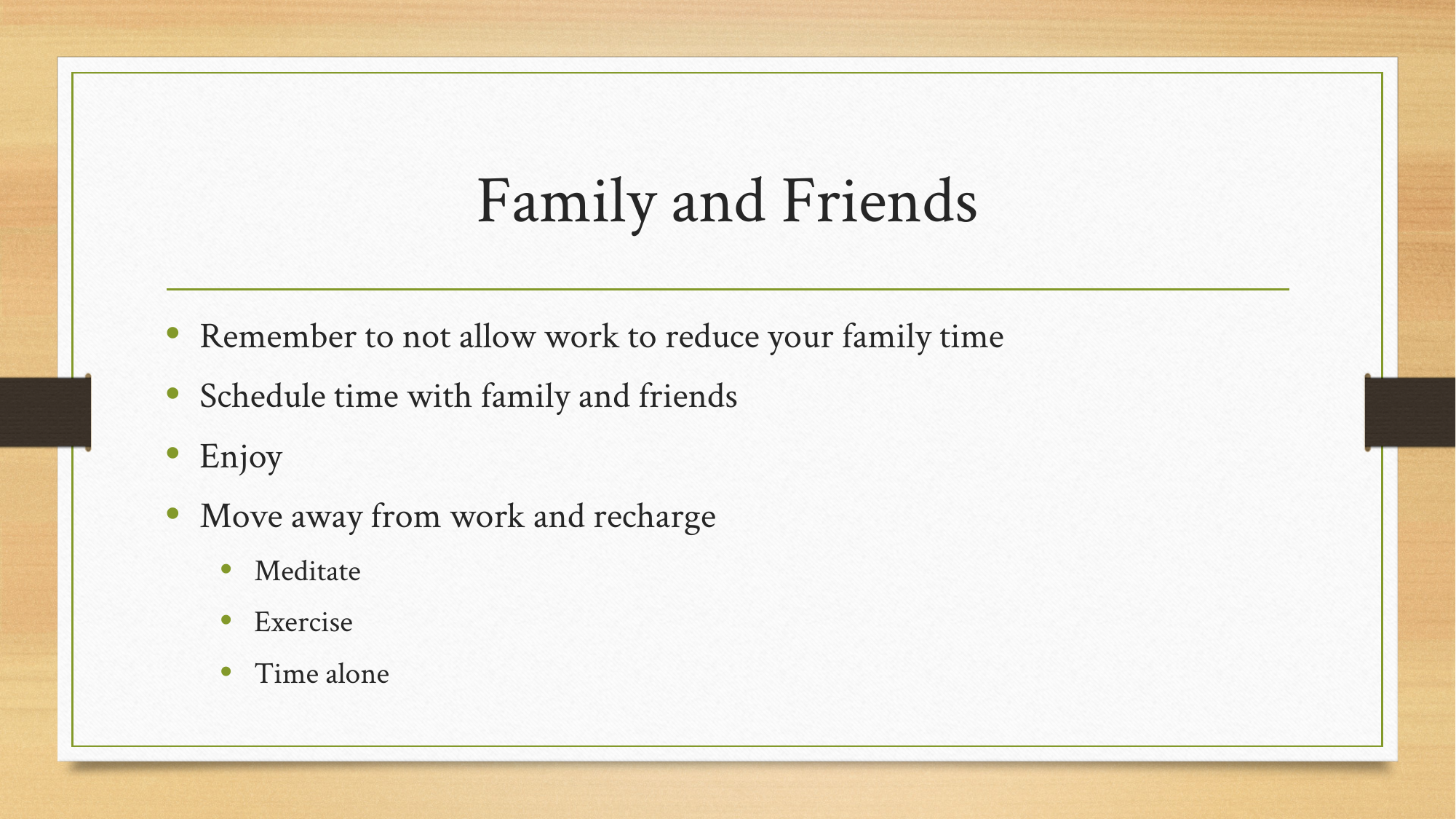

# Family and Friends
Remember to not allow work to reduce your family time
Schedule time with family and friends
Enjoy
Move away from work and recharge
Meditate
Exercise
Time alone